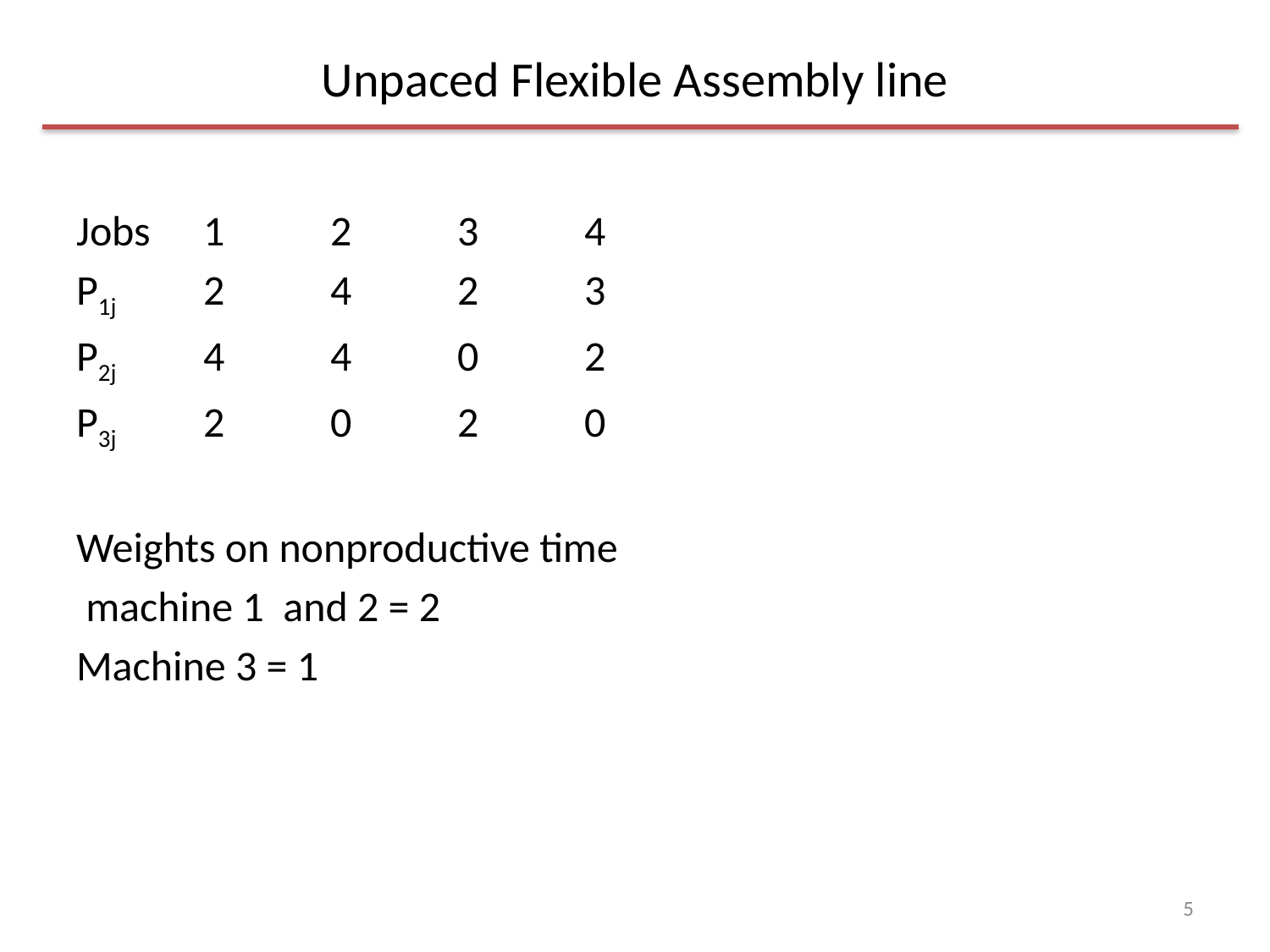

# Unpaced Flexible Assembly line

Jobs	1	2	3	4
P1j	2	4	2	3
P2j	4	4	0	2
P3j	2	0	2	0

Weights on nonproductive time
 machine 1  and 2 = 2
Machine 3 = 1

5